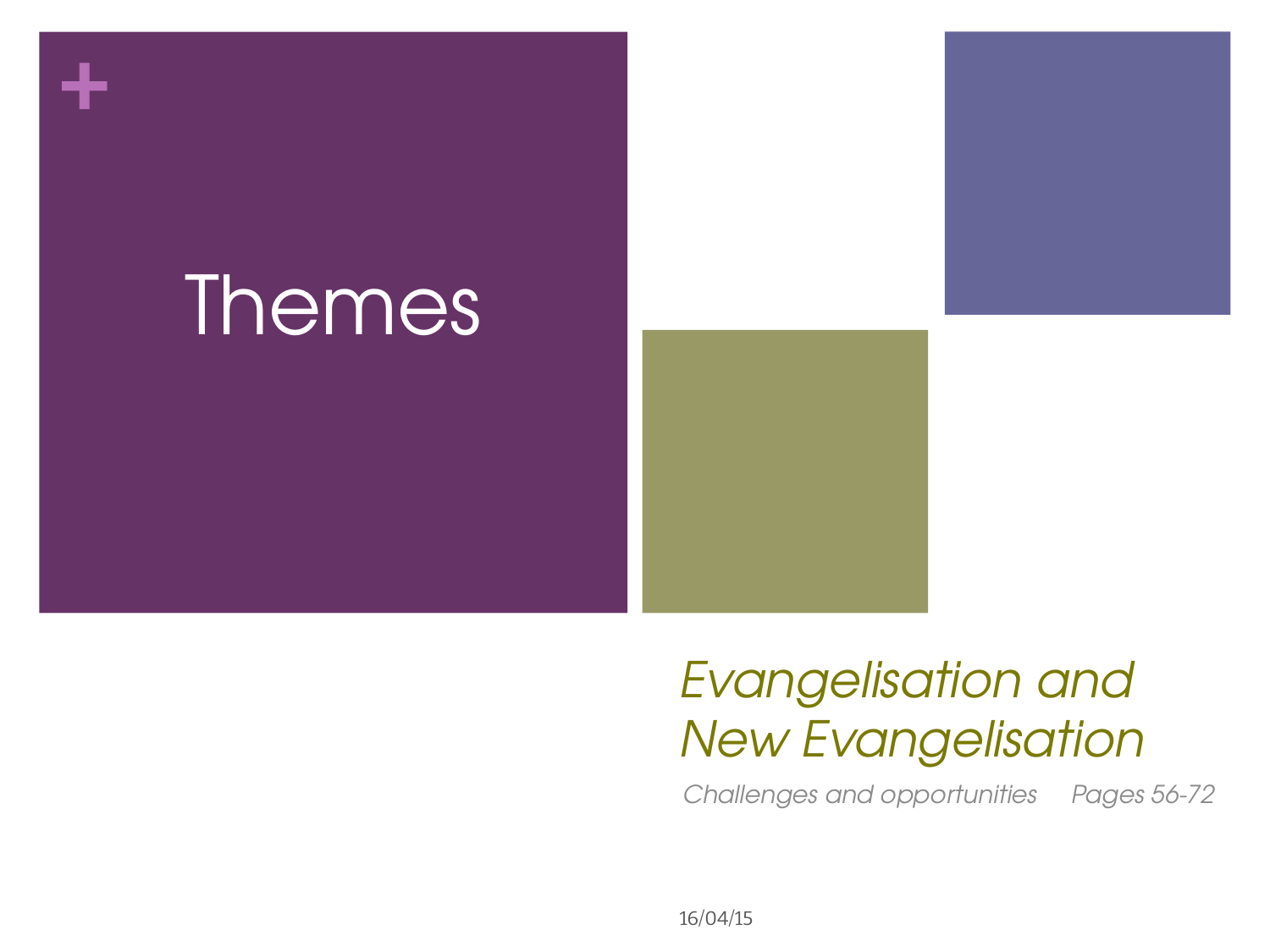

Themes
# Evangelisation and New Evangelisation
Challenges and opportunities     Pages 56-72
16/04/15